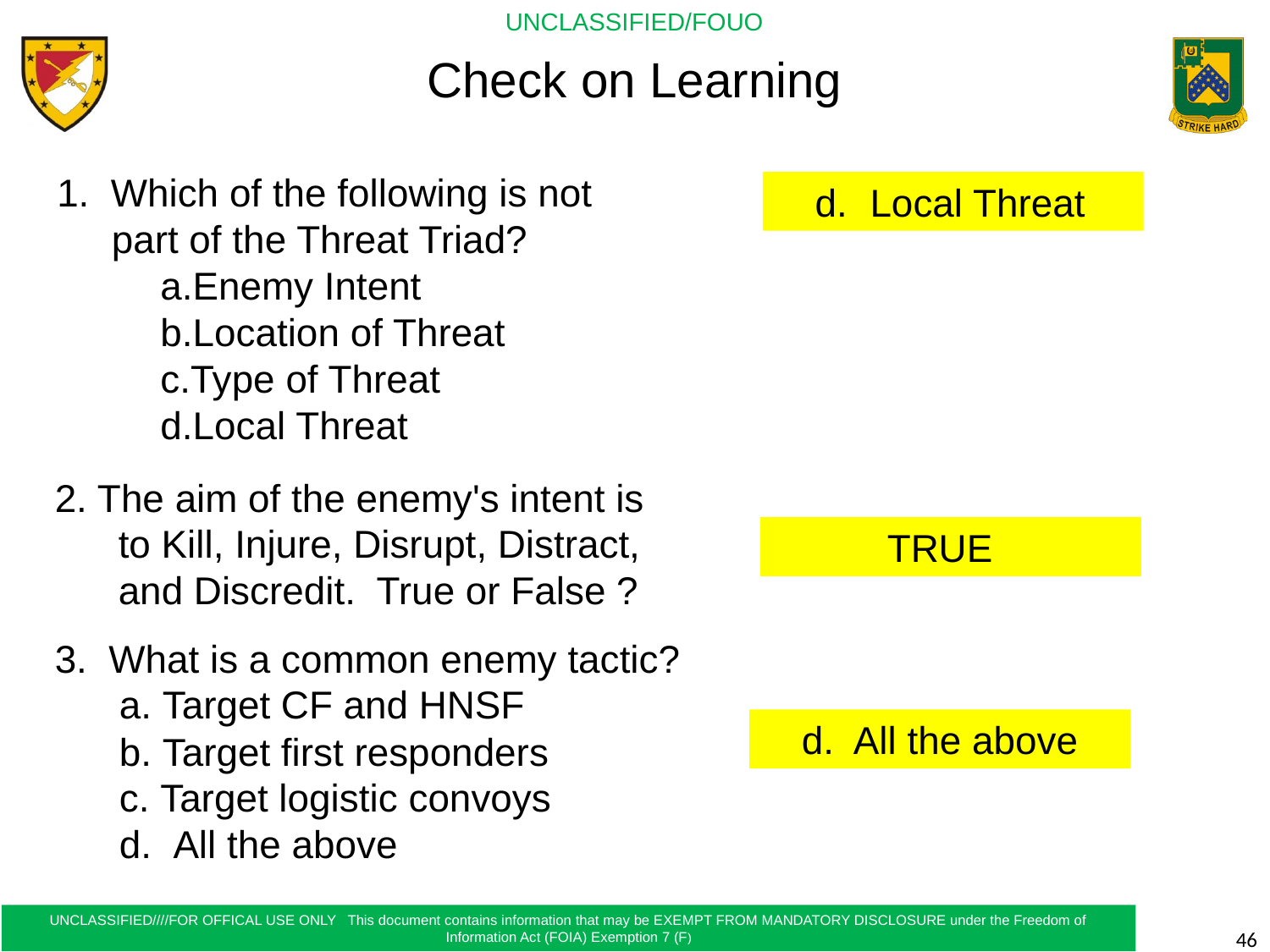

Check on Learning
1.  Which of the following is not part of the Threat Triad?
Enemy Intent
Location of Threat
Type of Threat
Local Threat

Local Threat
2. The aim of the enemy's intent is to Kill, Injure, Disrupt, Distract, and Discredit.  True or False ?

TRUE
3.  What is a common enemy tactic?
 Target CF and HNSF
 Target first responders
 Target logistic convoys
  All the above
d.  All the above
46